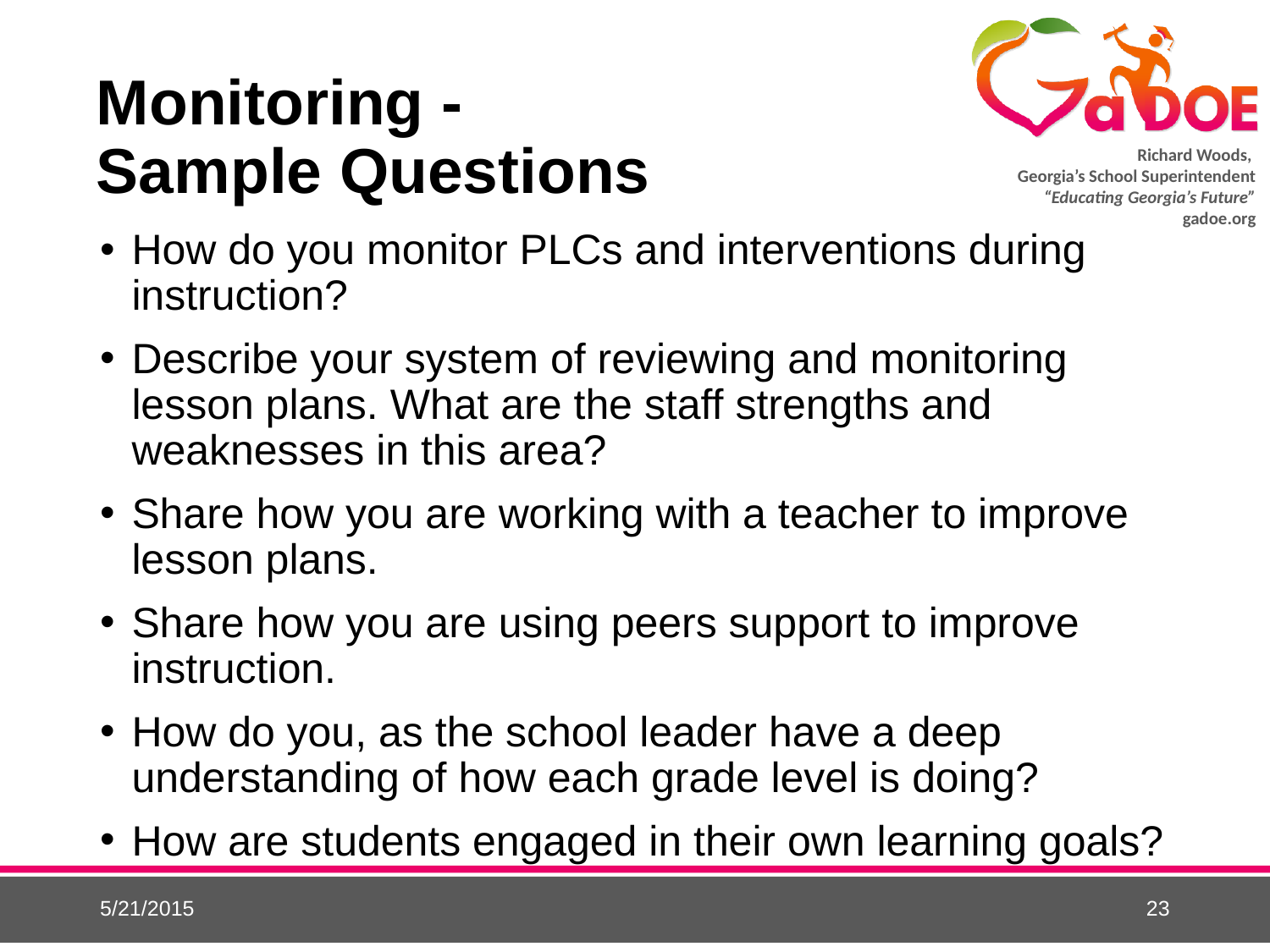

# Monitoring - Sample Questions
How do you monitor PLCs and interventions during instruction?
Describe your system of reviewing and monitoring lesson plans. What are the staff strengths and weaknesses in this area?
Share how you are working with a teacher to improve lesson plans.
Share how you are using peers support to improve instruction.
How do you, as the school leader have a deep understanding of how each grade level is doing?
How are students engaged in their own learning goals?

5/21/2015
23